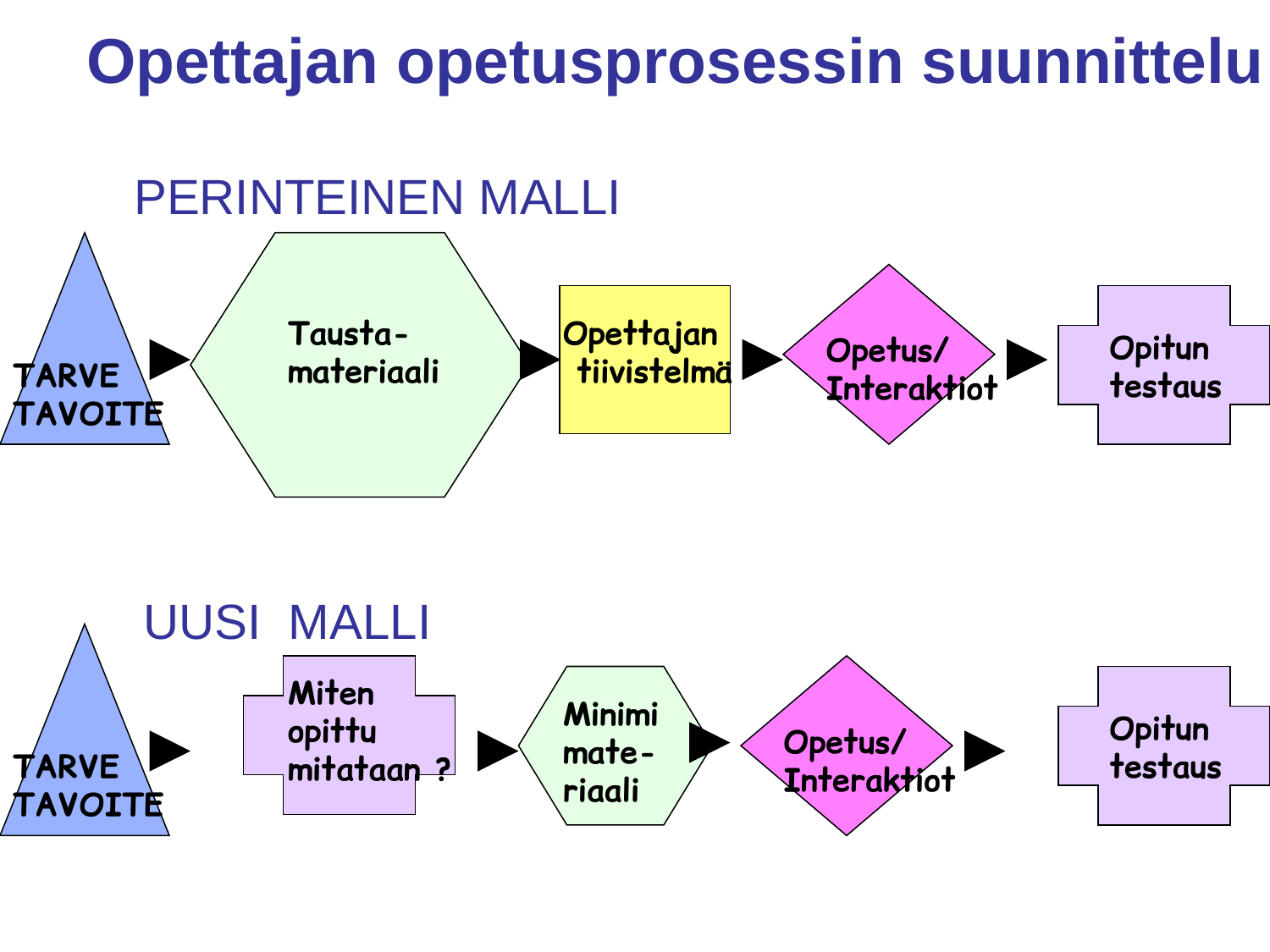

Opettajan opetusprosessin suunnittelu
PERINTEINEN MALLI

TARVE
TAVOITE

Tausta-
materiaali

Opetus/
Interaktiot

Opettajan
 tiivistelmä

Opitun
testaus
UUSI  MALLI

TARVE
TAVOITE

Miten
opittu
mitataan ?

Opetus/
Interaktiot

Minimi
mate-
riaali

Opitun
testaus